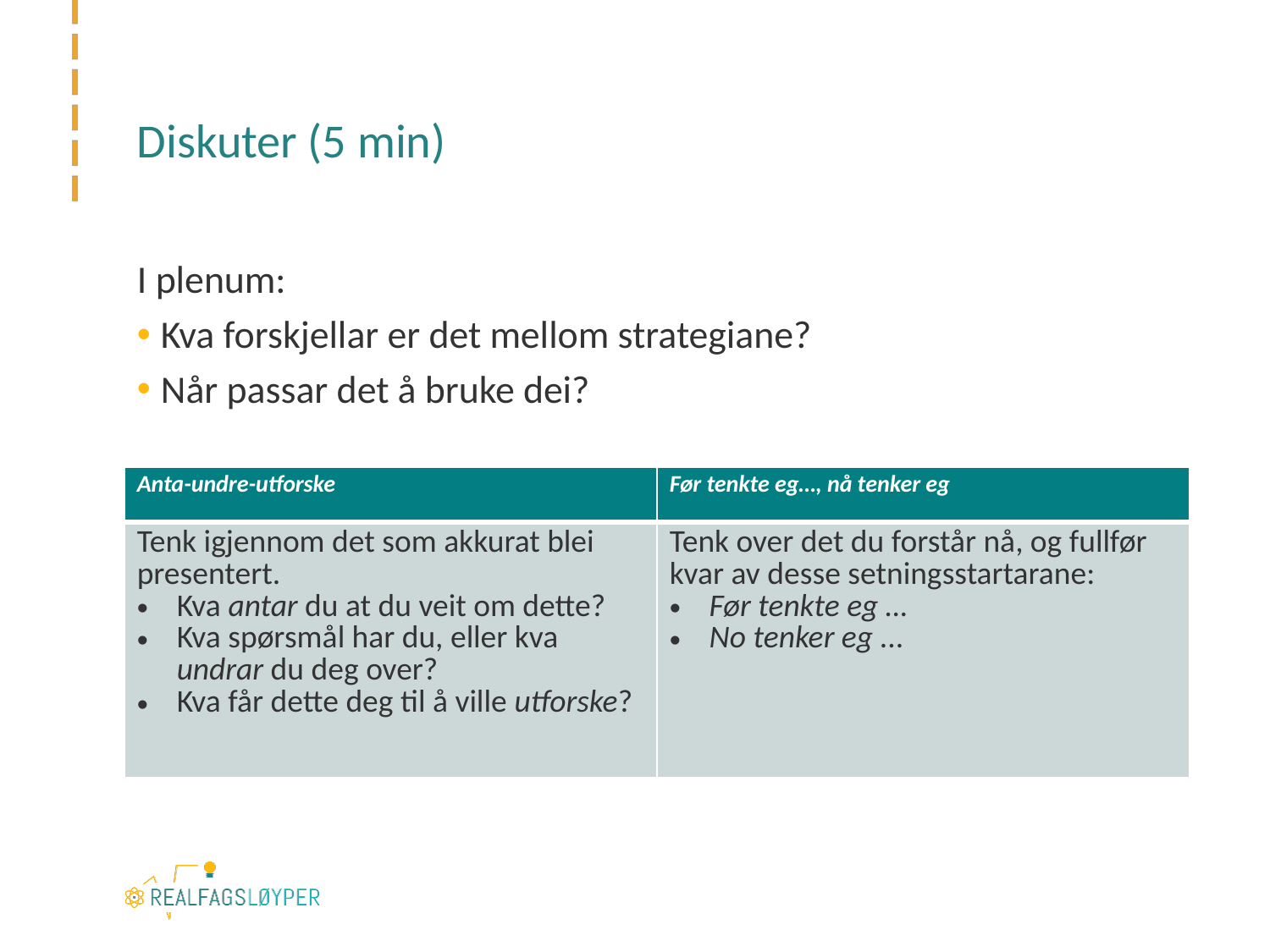

# Diskuter (5 min)
I plenum:
Kva forskjellar er det mellom strategiane?
Når passar det å bruke dei?
| Anta-undre-utforske | Før tenkte eg…, nå tenker eg |
| --- | --- |
| Tenk igjennom det som akkurat blei presentert. Kva antar du at du veit om dette? Kva spørsmål har du, eller kva undrar du deg over? Kva får dette deg til å ville utforske? | Tenk over det du forstår nå, og fullfør kvar av desse setningsstartarane: Før tenkte eg … No tenker eg ... |